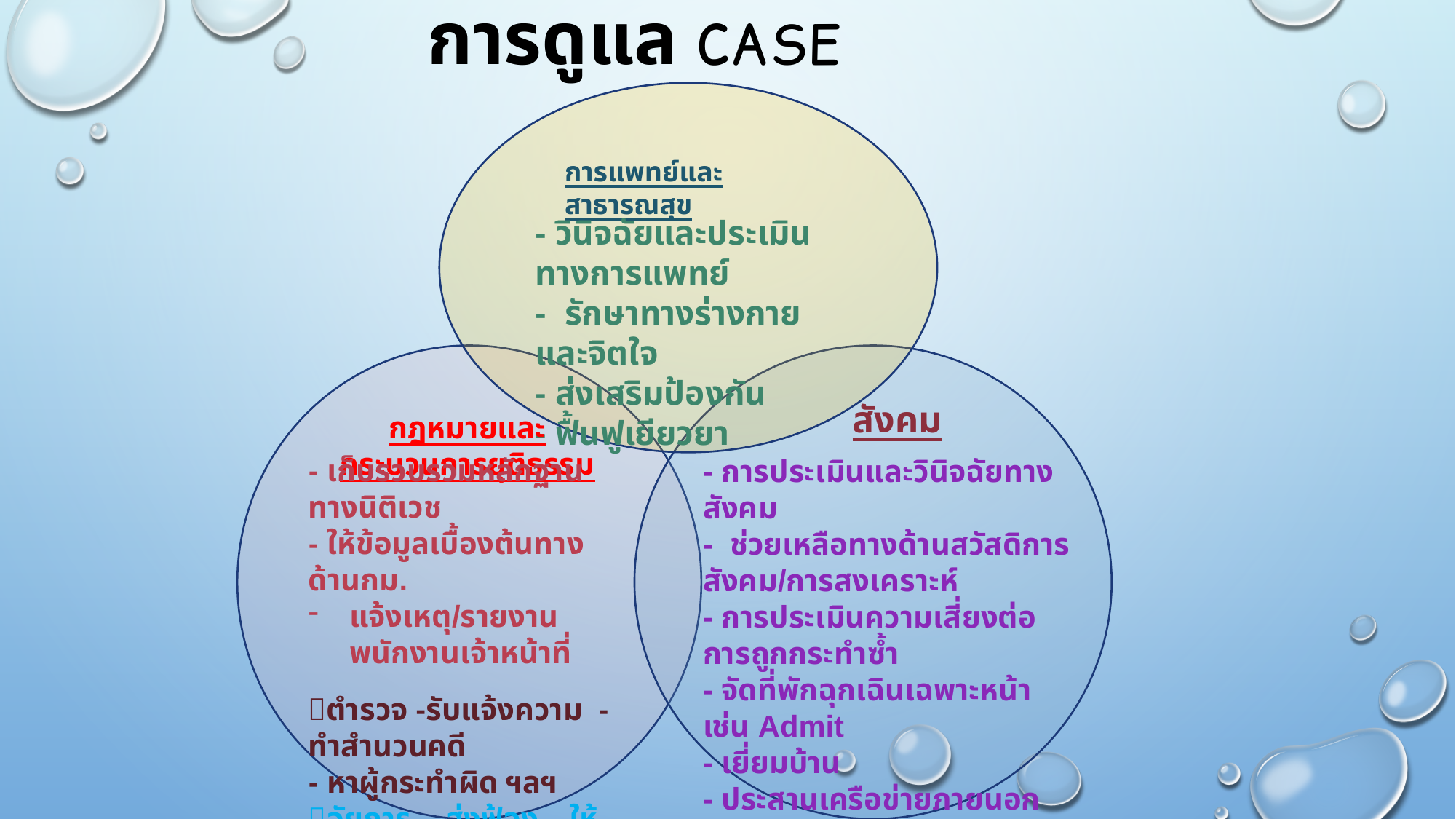

# การดูแล Case

การแพทย์และสาธารณสุข
- วินิจฉัยและประเมินทางการแพทย์
-  รักษาทางร่างกายและจิตใจ
- ส่งเสริมป้องกัน
- ฟื้นฟูเยียวยา

สังคม
กฎหมายและกระบวนการยุติธรรม
- เก็บรวบรวมหลักฐานทางนิติเวช
- ให้ข้อมูลเบื้องต้นทางด้านกม.
แจ้งเหตุ/รายงานพนักงานเจ้าหน้าที่

♦ตำรวจ -รับแจ้งความ  -ทำสำนวนคดี
- หาผู้กระทำผิด ฯลฯ
♦อัยการ  - ส่งฟ้อง – ให้คำปรึกษากม.
♦ศาล – พิพากษา - ออกคำสั่ง

- การประเมินและวินิจฉัยทางสังคม
-  ช่วยเหลือทางด้านสวัสดิการสังคม/การสงเคราะห์
- การประเมินความเสี่ยงต่อการถูกกระทำซ้ำ
- จัดที่พักฉุกเฉินเฉพาะหน้า เช่น Admit
- เยี่ยมบ้าน
- ประสานเครือข่ายภายนอก
♦พม. (พมจ. บ้านพักเด็กและครอบครัว)
อปท.(เทศบาล อบต.)
NGO